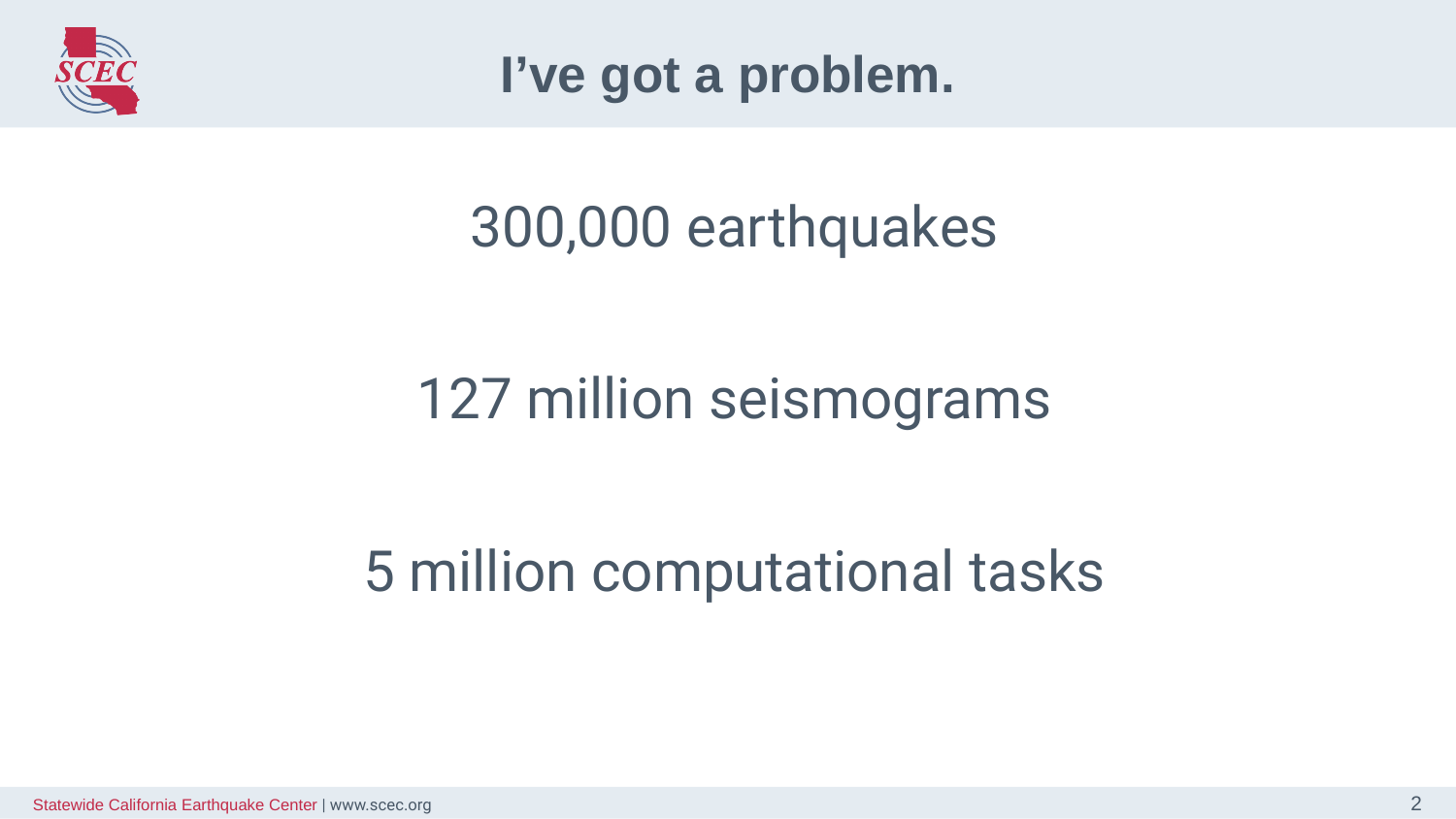

# I’ve got a problem.
300,000 earthquakes

127 million seismograms

5 million computational tasks
Statewide California Earthquake Center | www.scec.org
2